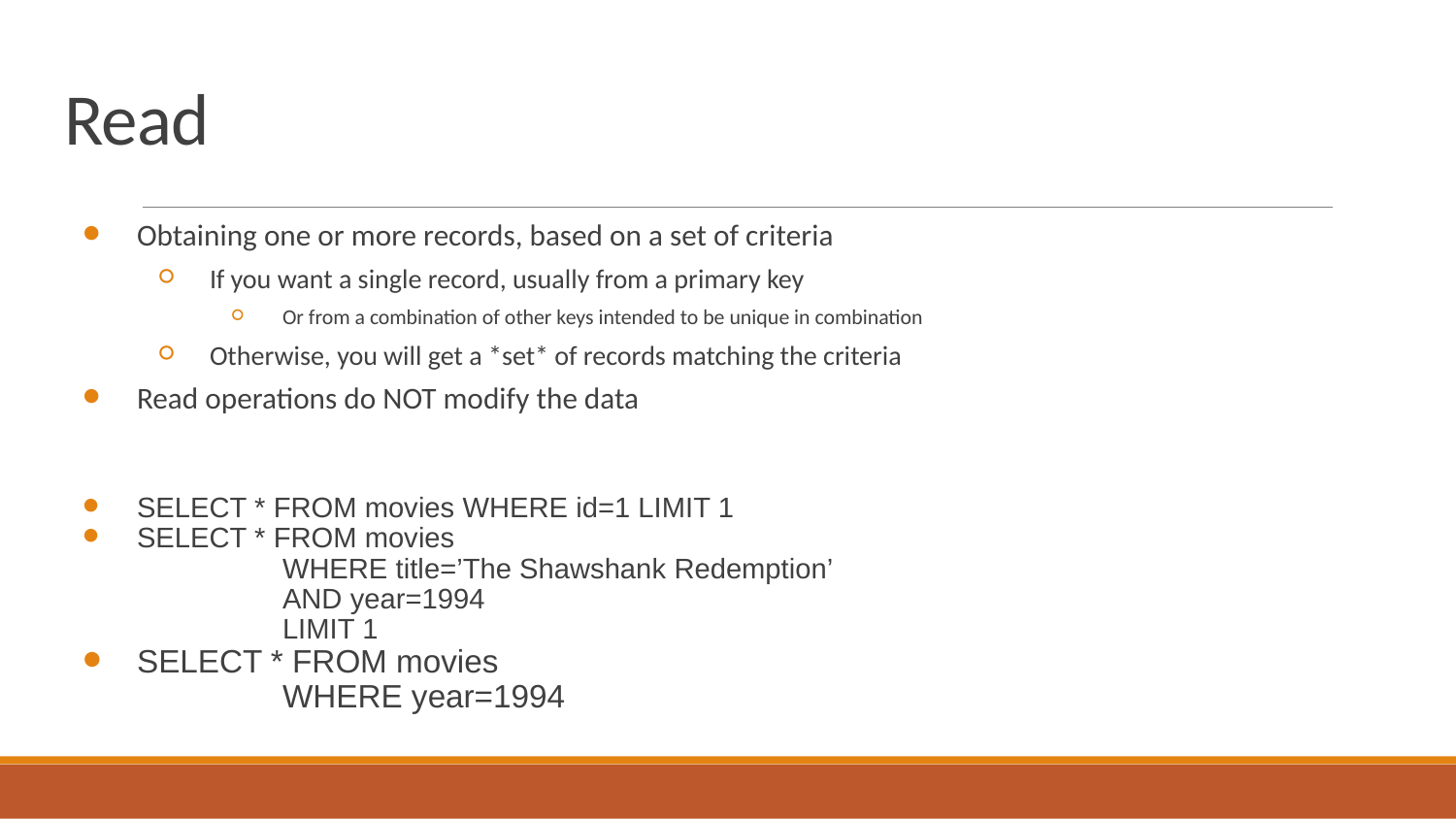

# Read
Obtaining one or more records, based on a set of criteria
If you want a single record, usually from a primary key
Or from a combination of other keys intended to be unique in combination
Otherwise, you will get a *set* of records matching the criteria
Read operations do NOT modify the data

SELECT * FROM movies WHERE id=1 LIMIT 1
SELECT * FROM movies
	WHERE title=’The Shawshank Redemption’
	AND year=1994
	LIMIT 1
SELECT * FROM movies
	WHERE year=1994